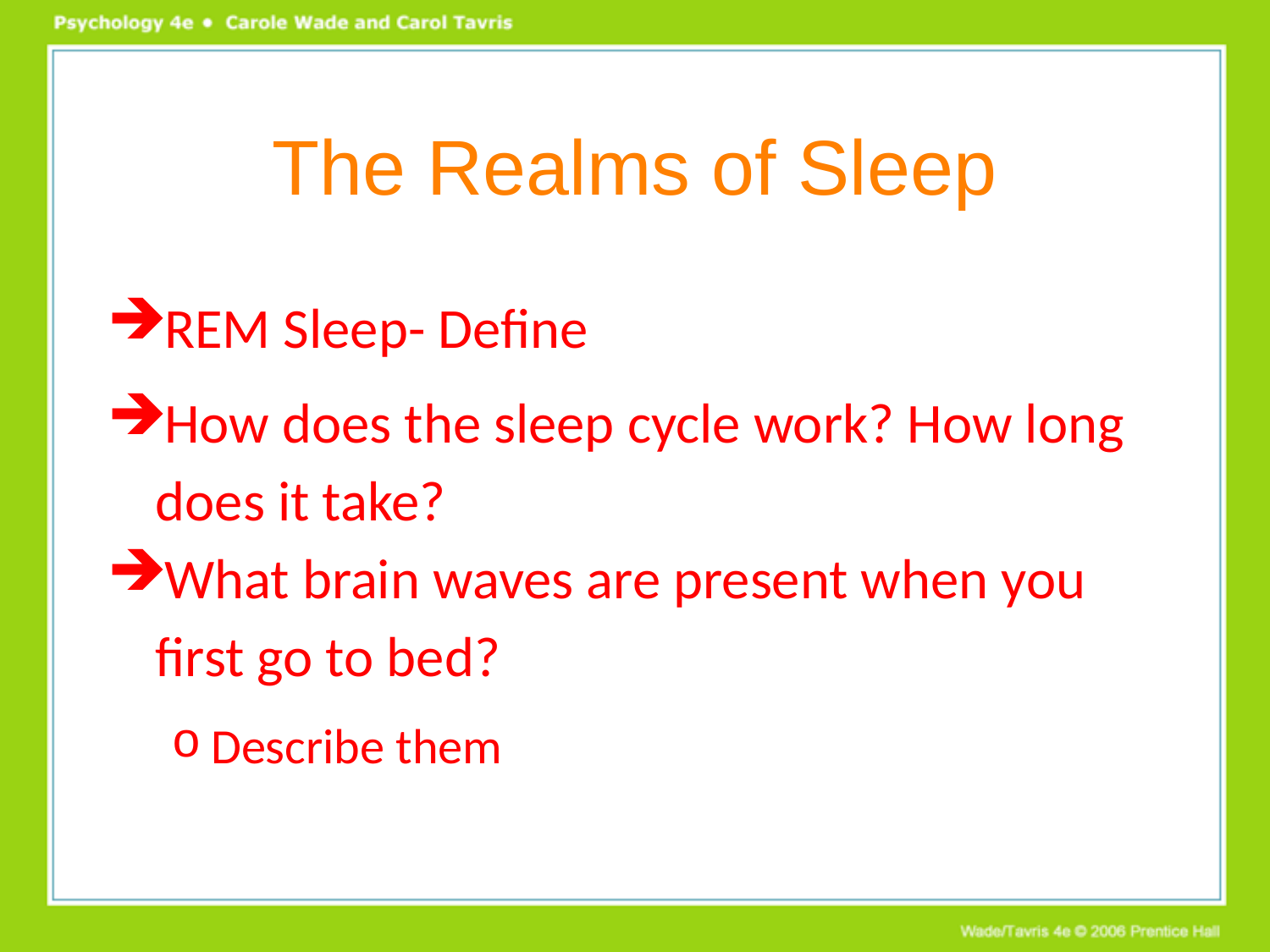

# The Realms of Sleep
REM Sleep- Define
How does the sleep cycle work? How long does it take?
What brain waves are present when you first go to bed?
Describe them